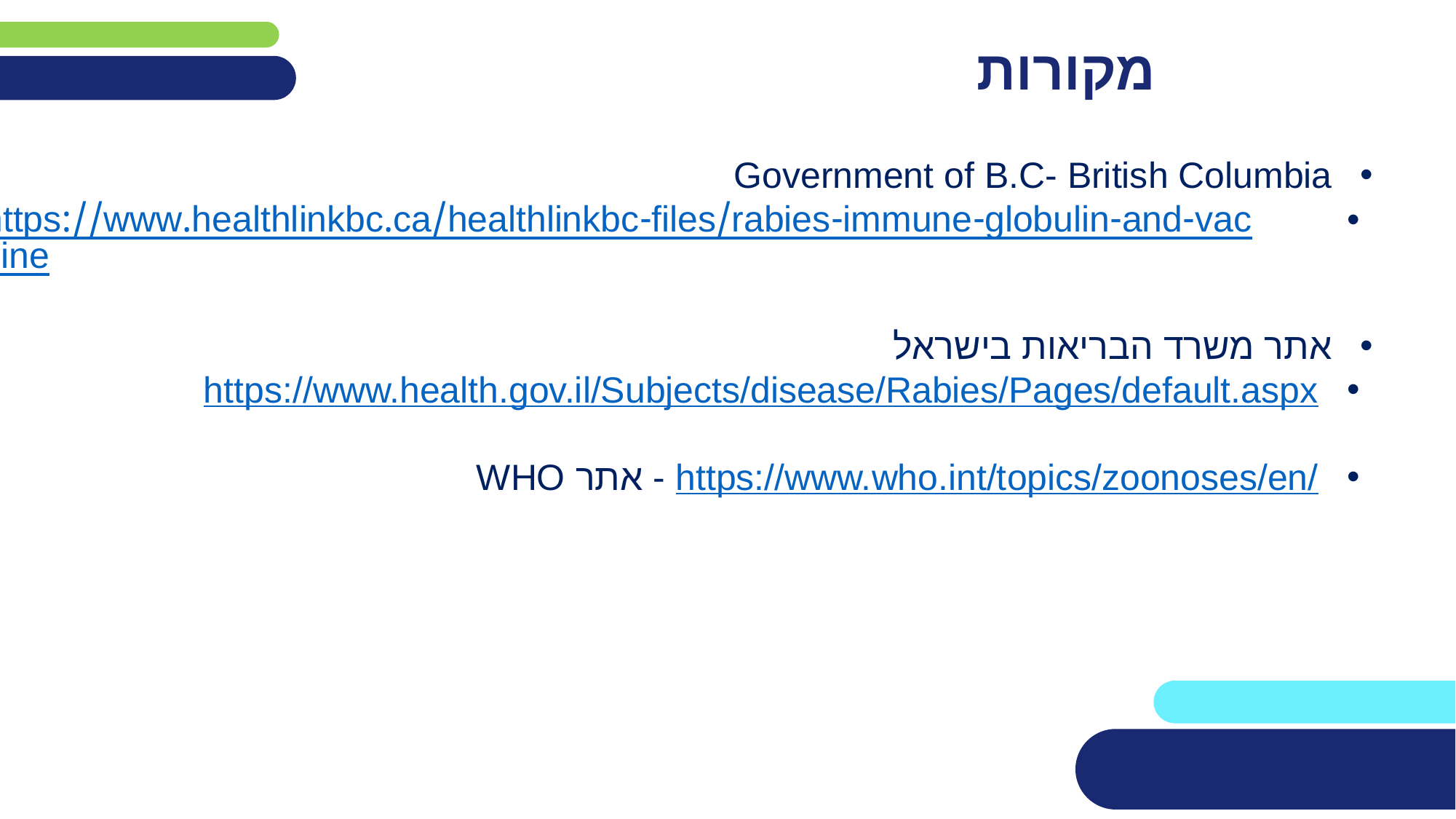

# מקורות
Government of B.C- British Columbia
https://www.healthlinkbc.ca/healthlinkbc-files/rabies-immune-globulin-and-vaccine

אתר משרד הבריאות בישראל
https://www.health.gov.il/Subjects/disease/Rabies/Pages/default.aspx

https://www.who.int/topics/zoonoses/en/ - אתר WHO